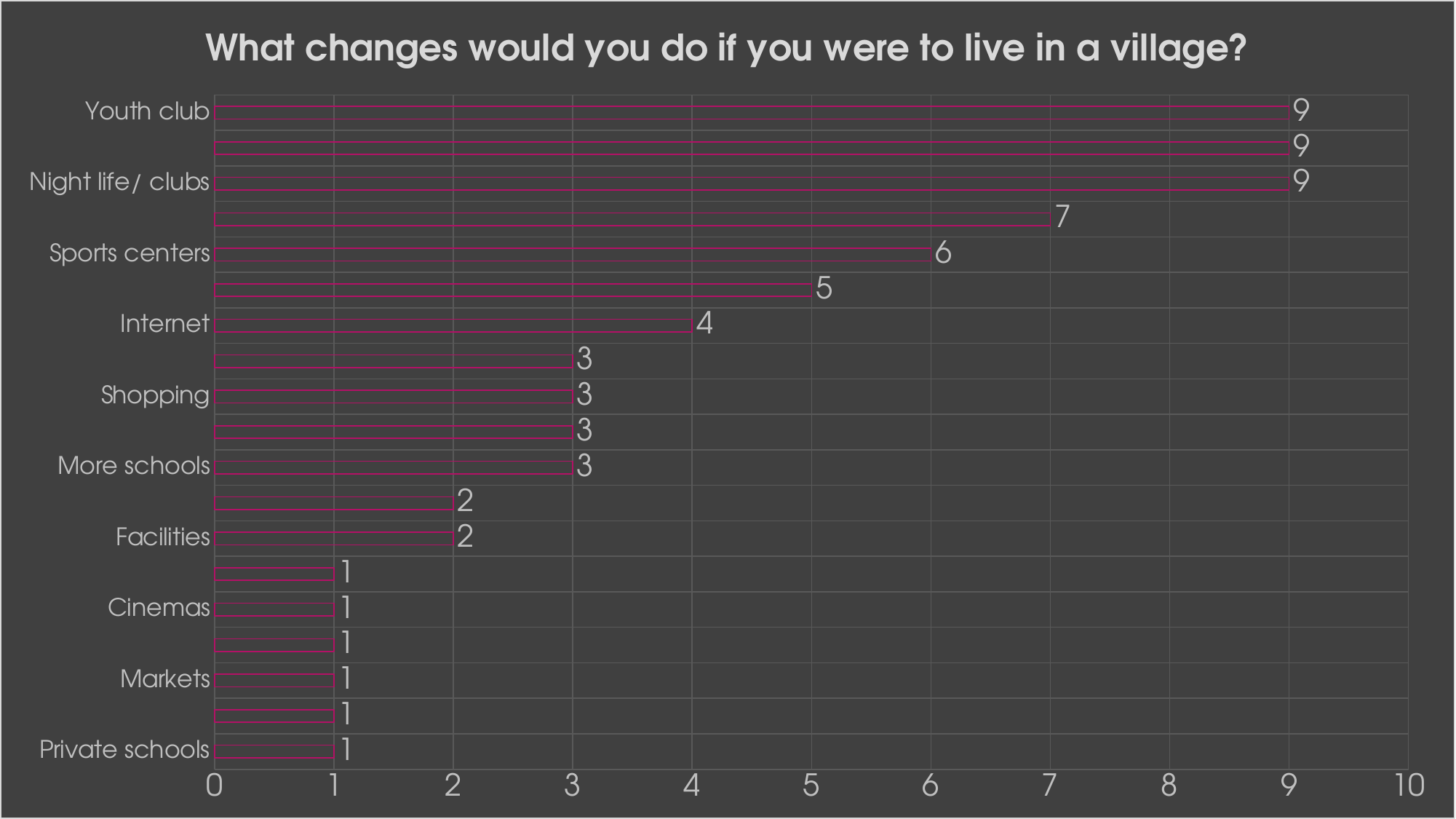

### Chart: What changes would you do if you were to live in a village?

| Category |  |
|---|---|
| Private schools | 1.0 |
| Mall | 1.0 |
| Markets | 1.0 |
| Friends | 1.0 |
| Cinemas | 1.0 |
| Modern lifestyle | 1.0 |
| Facilities | 2.0 |
| Education | 2.0 |
| More schools | 3.0 |
| Technology | 3.0 |
| Shopping | 3.0 |
| Café | 3.0 |
| Internet | 4.0 |
| Hospitals | 5.0 |
| Sports centers | 6.0 |
| Medication | 7.0 |
| Night life/ clubs | 9.0 |
| School establishments | 9.0 |
| Youth club | 9.0 |